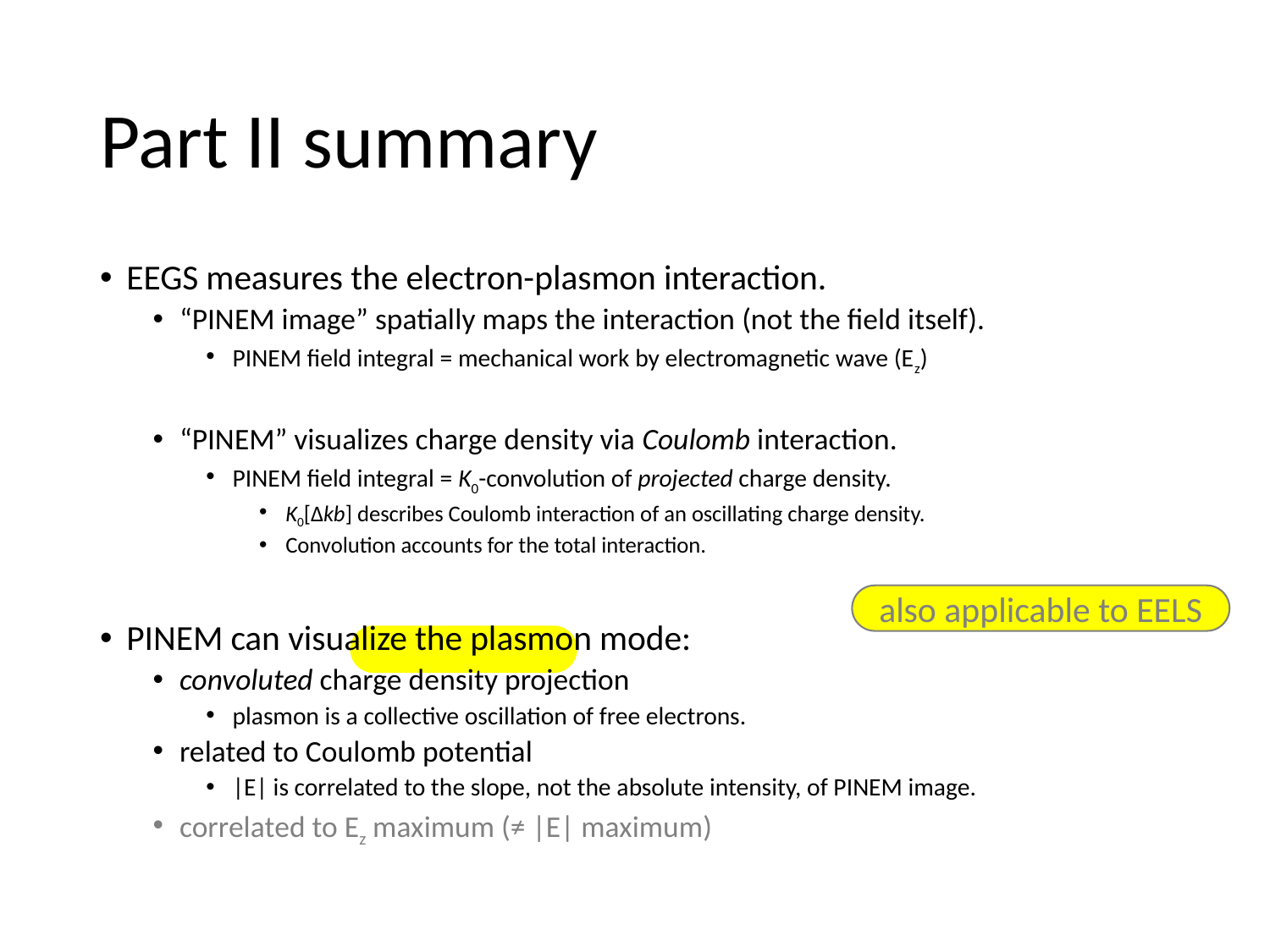

# Part II summary
EEGS measures the electron-plasmon interaction.
“PINEM image” spatially maps the interaction (not the field itself).
PINEM field integral = mechanical work by electromagnetic wave (Ez)

“PINEM” visualizes charge density via Coulomb interaction.
PINEM field integral = K0-convolution of projected charge density.
K0[Δkb] describes Coulomb interaction of an oscillating charge density.
Convolution accounts for the total interaction.

PINEM can visualize the plasmon mode:
convoluted charge density projection
plasmon is a collective oscillation of free electrons.
related to Coulomb potential
|E| is correlated to the slope, not the absolute intensity, of PINEM image.
correlated to Ez maximum (≠ |E| maximum)
also applicable to EELS